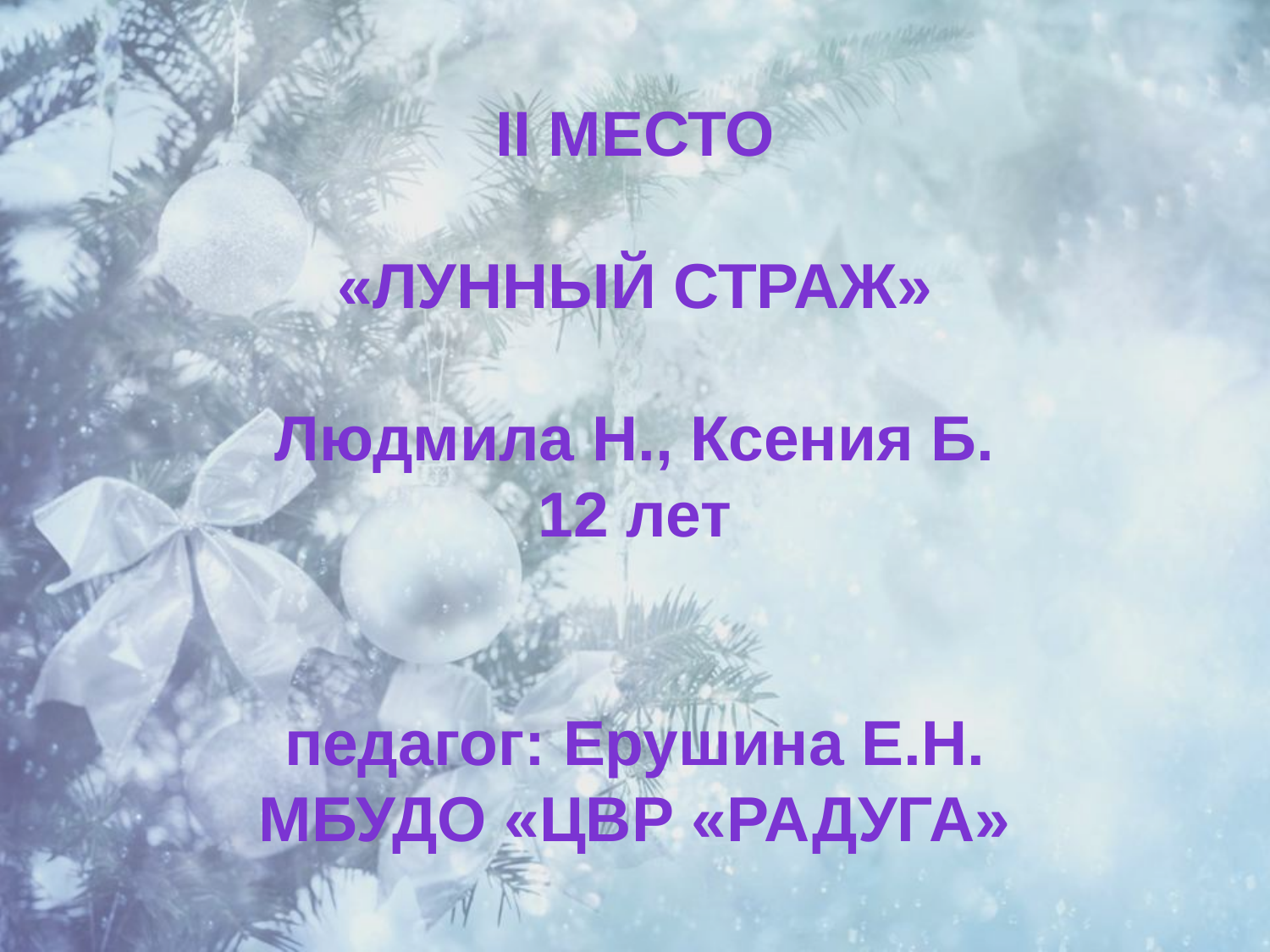

II место

«Лунный страж»

Людмила Н., Ксения Б.
12 лет

педагог: Ерушина Е.Н.
МБУДО «ЦВР «Радуга»